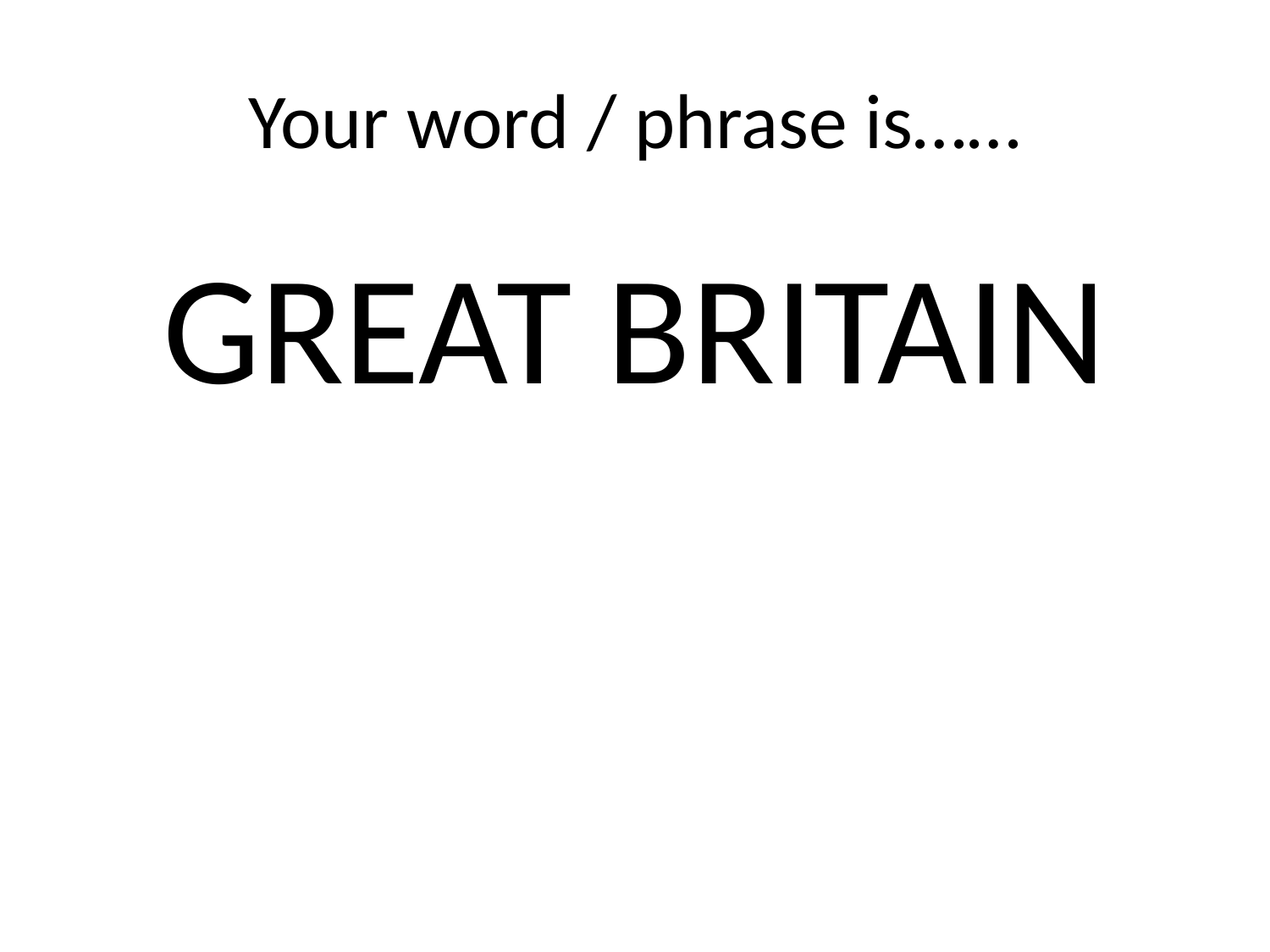

# Your word / phrase is……
GREAT BRITAIN